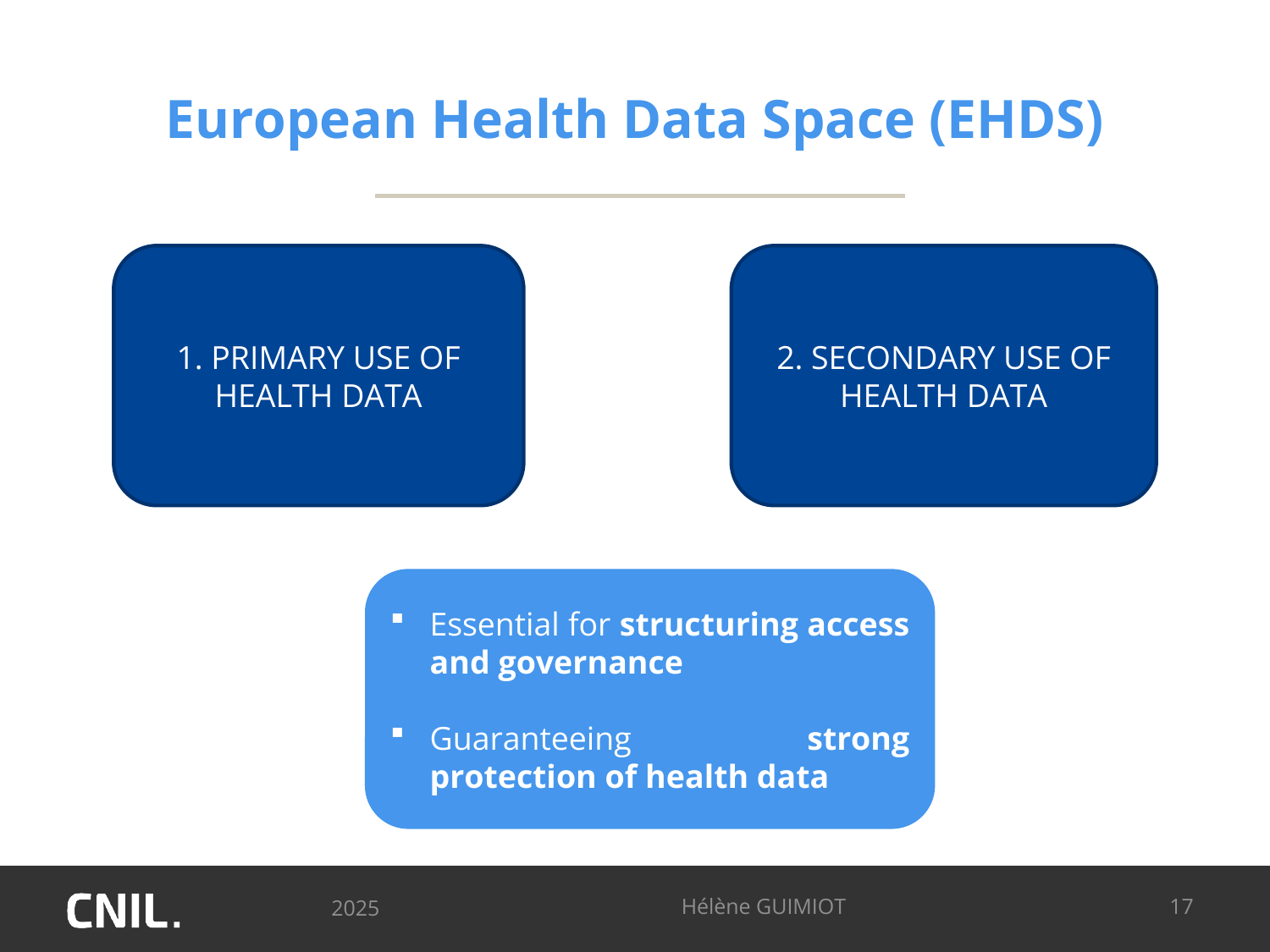

# European Health Data Space (EHDS)
1. PRIMARY USE OF HEALTH DATA
2. SECONDARY USE OF HEALTH DATA
Essential for structuring access and governance

Guaranteeing strong protection of health data

2025
Hélène GUIMIOT
17